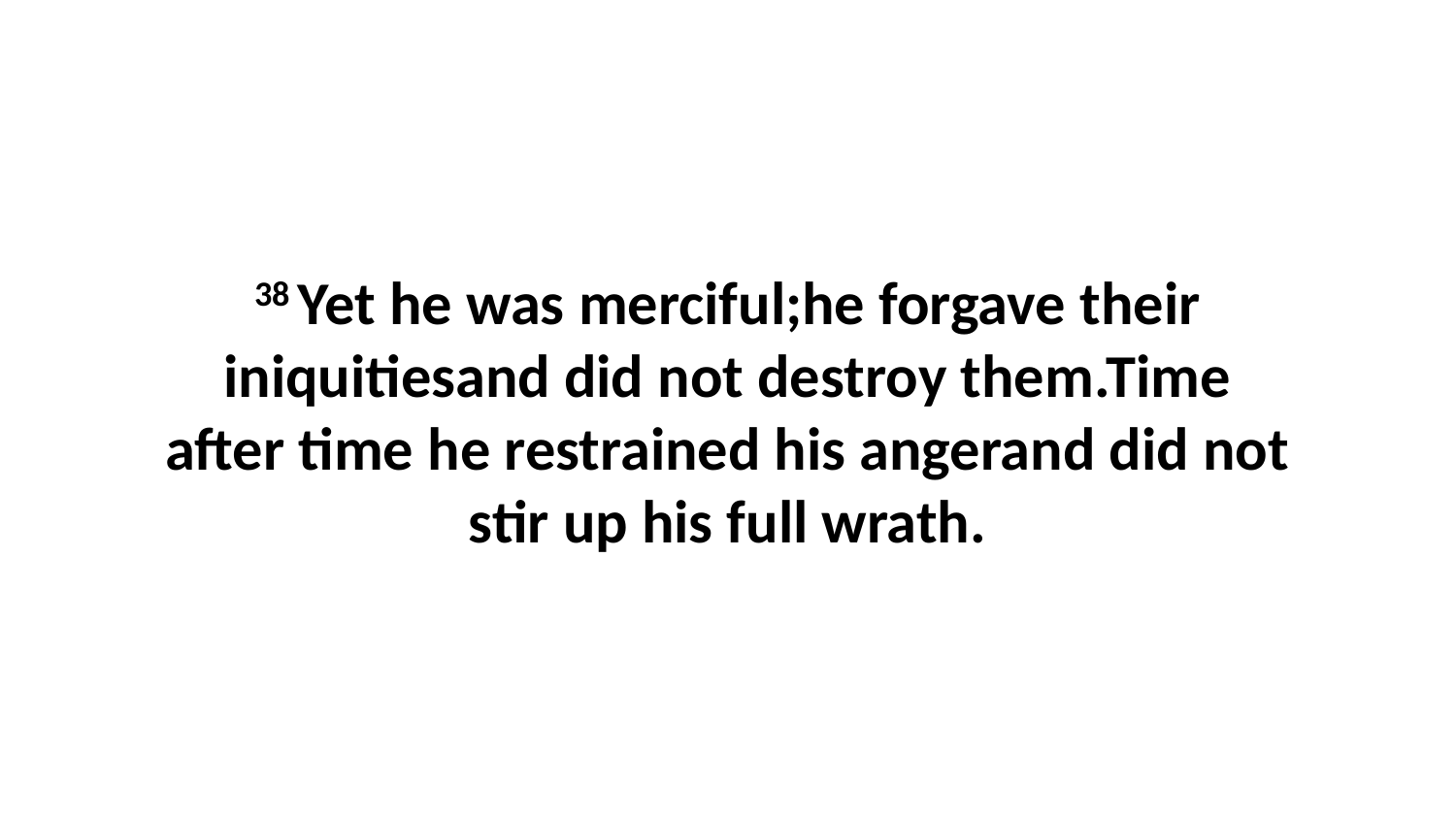

38 Yet he was merciful;he forgave their iniquitiesand did not destroy them.Time after time he restrained his angerand did not stir up his full wrath.